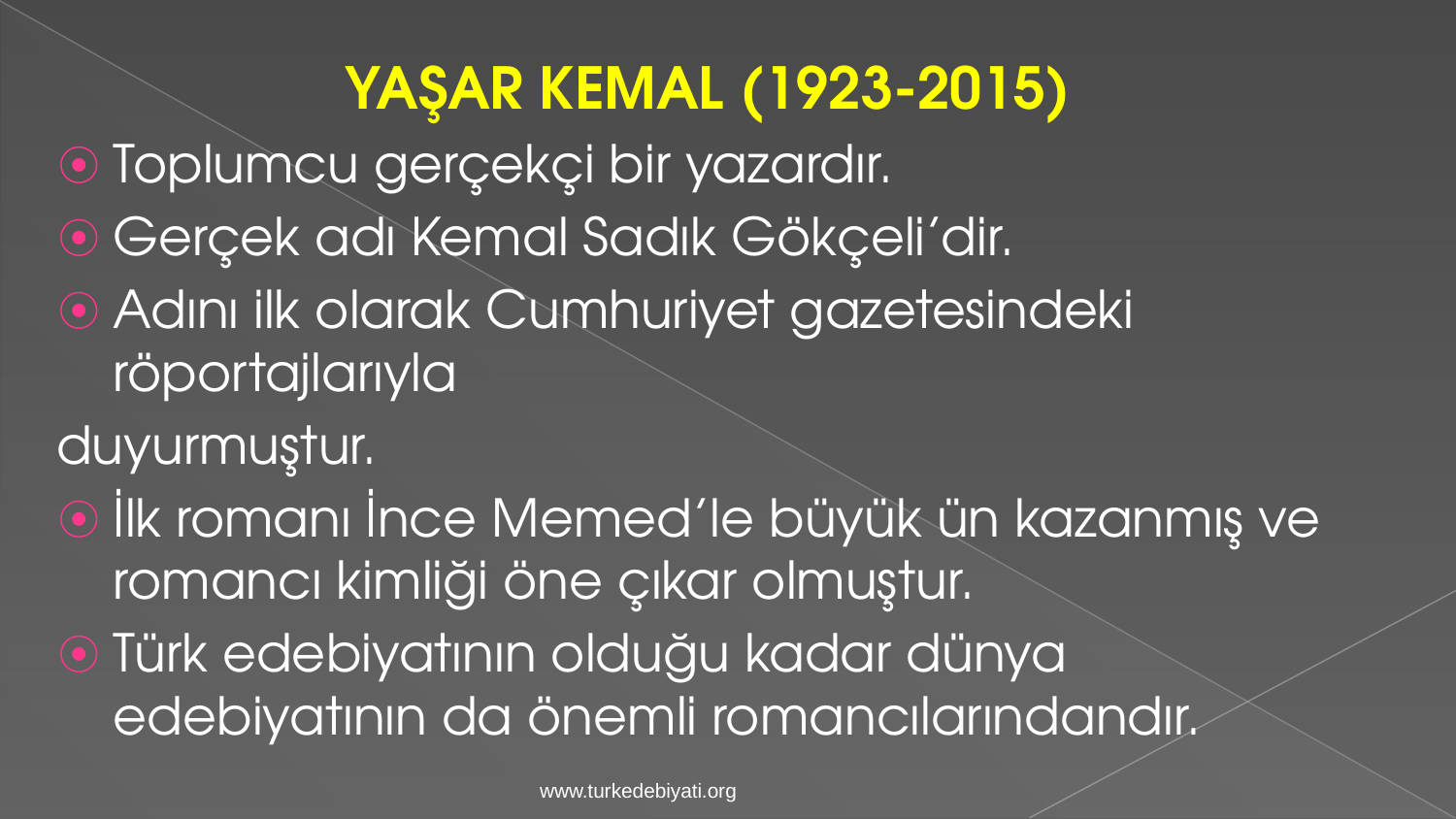

YAŞAR KEMAL (1923-2015)
Toplumcu gerçekçi bir yazardır.
Gerçek adı Kemal Sadık Gökçeli’dir.
Adını ilk olarak Cumhuriyet gazetesindeki röportajlarıyla
duyurmuştur.
İlk romanı İnce Memed’le büyük ün kazanmış ve romancı kimliği öne çıkar olmuştur.
Türk edebiyatının olduğu kadar dünya edebiyatının da önemli romancılarındandır.

www.turkedebiyati.org